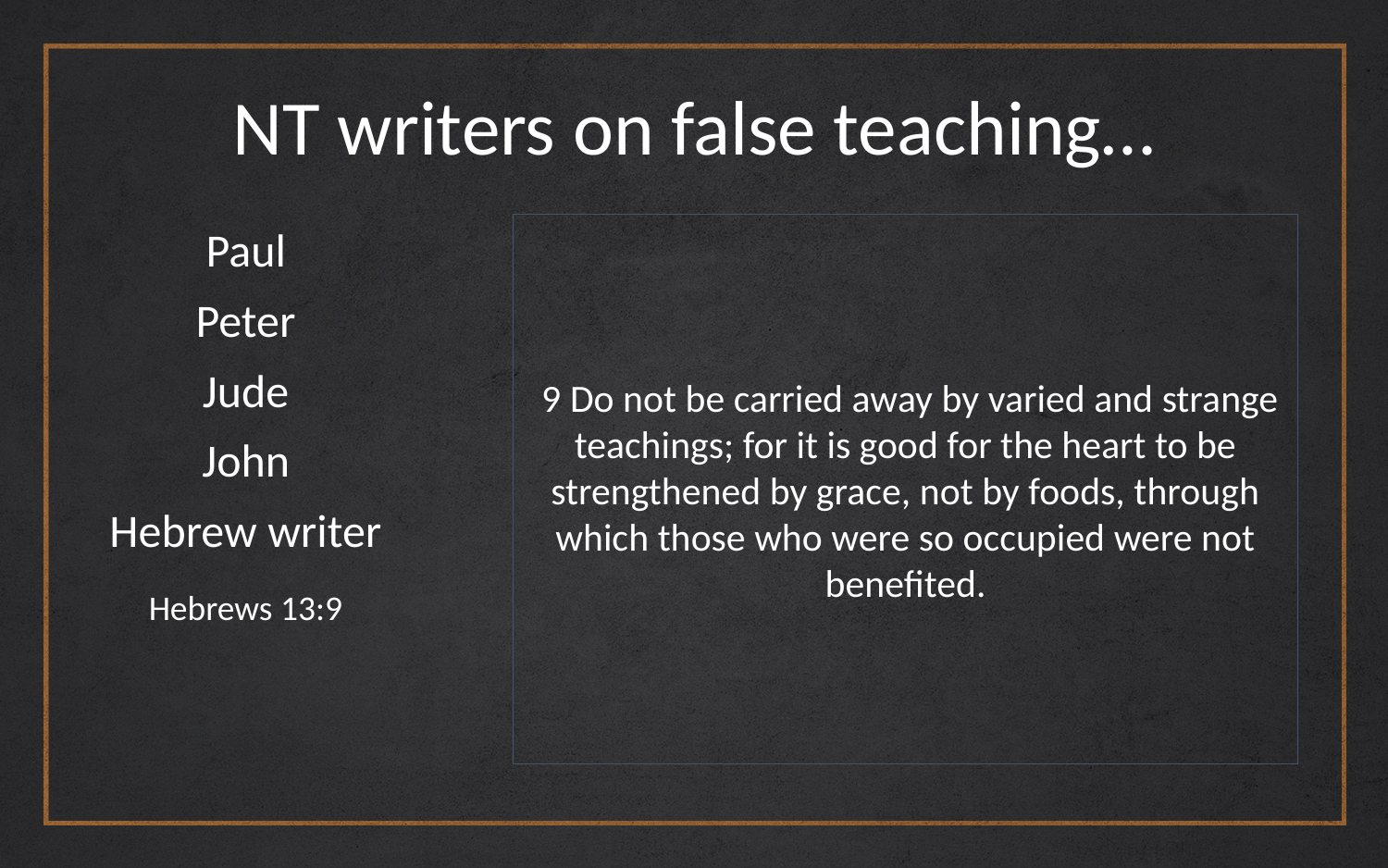

# NT writers on false teaching…
Paul
 9 Do not be carried away by varied and strange teachings; for it is good for the heart to be strengthened by grace, not by foods, through which those who were so occupied were not benefited.
Peter
Jude
John
Hebrew writer
Hebrews 13:9